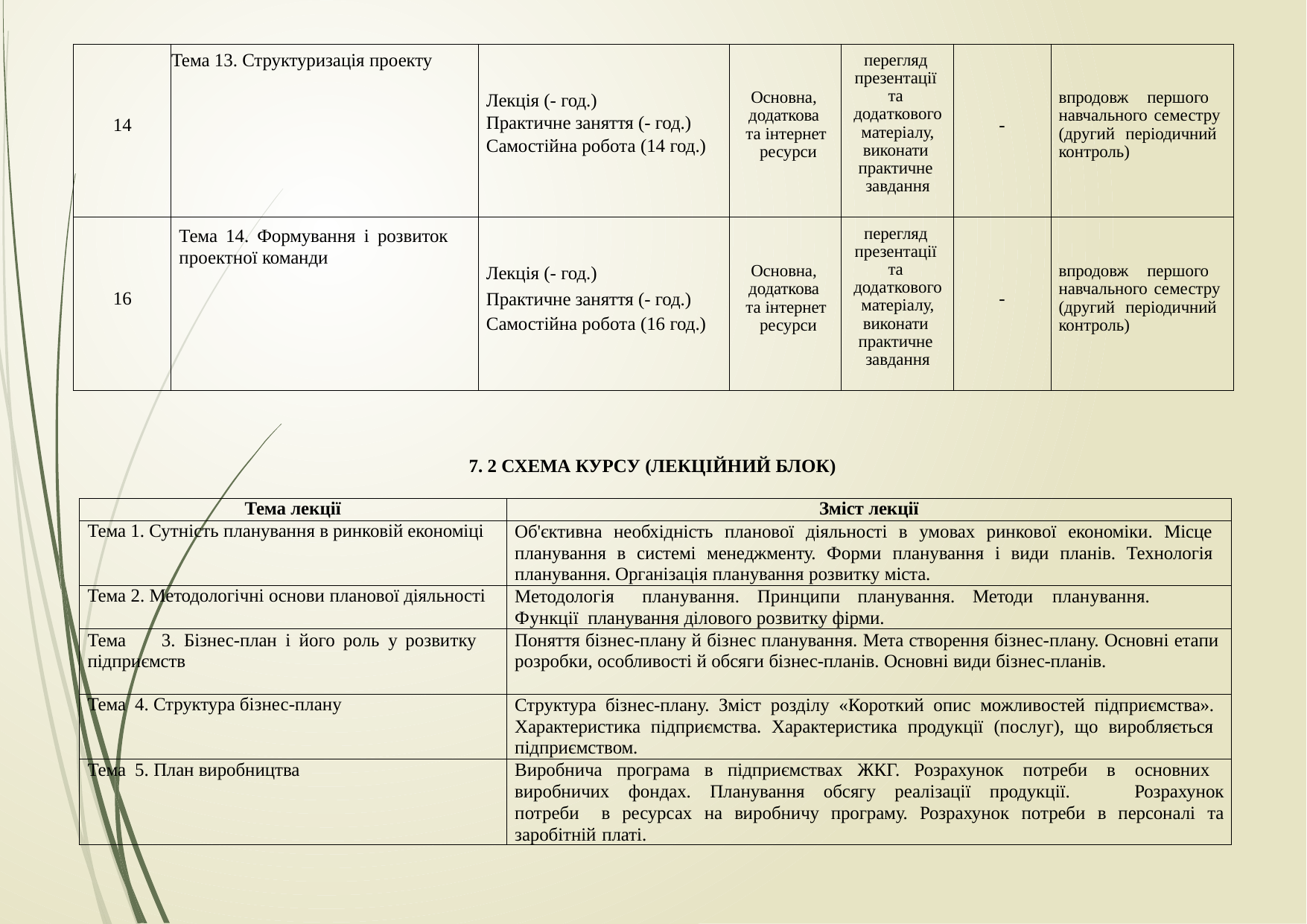

| 14 | Тема 13. Структуризація проекту | Лекція (- год.) Практичне заняття (- год.) Самостійна робота (14 год.) | Основна, додаткова та інтернет ресурси | перегляд презентації та додаткового матеріалу, виконати практичне завдання | - | впродовж першого навчального семестру (другий періодичний контроль) |
| --- | --- | --- | --- | --- | --- | --- |
| 16 | Тема 14. Формування і розвиток проектної команди | Лекція (- год.) Практичне заняття (- год.) Самостійна робота (16 год.) | Основна, додаткова та інтернет ресурси | перегляд презентації та додаткового матеріалу, виконати практичне завдання | - | впродовж першого навчального семестру (другий періодичний контроль) |
7. 2 СХЕМА КУРСУ (ЛЕКЦІЙНИЙ БЛОК)
| Тема лекції | Зміст лекції |
| --- | --- |
| Тема 1. Сутність планування в ринковій економіці | Об'єктивна необхідність планової діяльності в умовах ринкової економіки. Місце планування в системі менеджменту. Форми планування і види планів. Технологія планування. Організація планування розвитку міста. |
| Тема 2. Методологічні основи планової діяльності | Методологія планування. Принципи планування. Методи планування. Функції планування ділового розвитку фірми. |
| Тема 3. Бізнес-план і його роль у розвитку підприємств | Поняття бізнес-плану й бізнес планування. Мета створення бізнес-плану. Основні етапи розробки, особливості й обсяги бізнес-планів. Основні види бізнес-планів. |
| Тема 4. Структура бізнес-плану | Структура бізнес-плану. Зміст розділу «Короткий опис можливостей підприємства». Характеристика підприємства. Характеристика продукції (послуг), що виробляється підприємством. |
| Тема 5. План виробництва | Виробнича програма в підприємствах ЖКГ. Розрахунок потреби в основних виробничих фондах. Планування обсягу реалізації продукції. Розрахунок потреби в ресурсах на виробничу програму. Розрахунок потреби в персоналі та заробітній платі. |